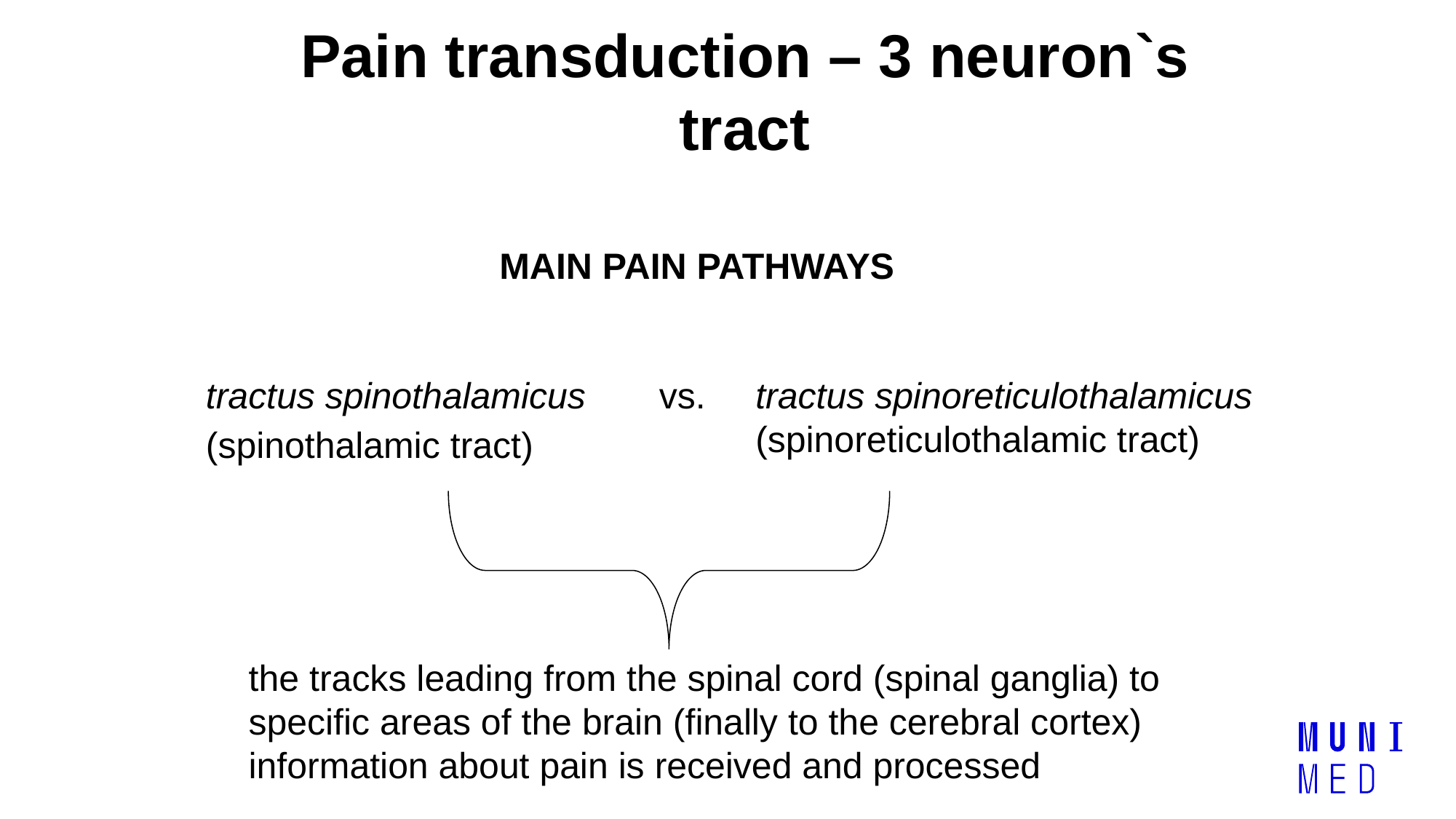

Pain transduction – 3 neuron`s tract
MAIN PAIN PATHWAYS

tractus spinoreticulothalamicus
(spinoreticulothalamic tract)
tractus spinothalamicus
(spinothalamic tract)
vs.
the tracks leading from the spinal cord (spinal ganglia) to specific areas of the brain (finally to the cerebral cortex) information about pain is received and processed